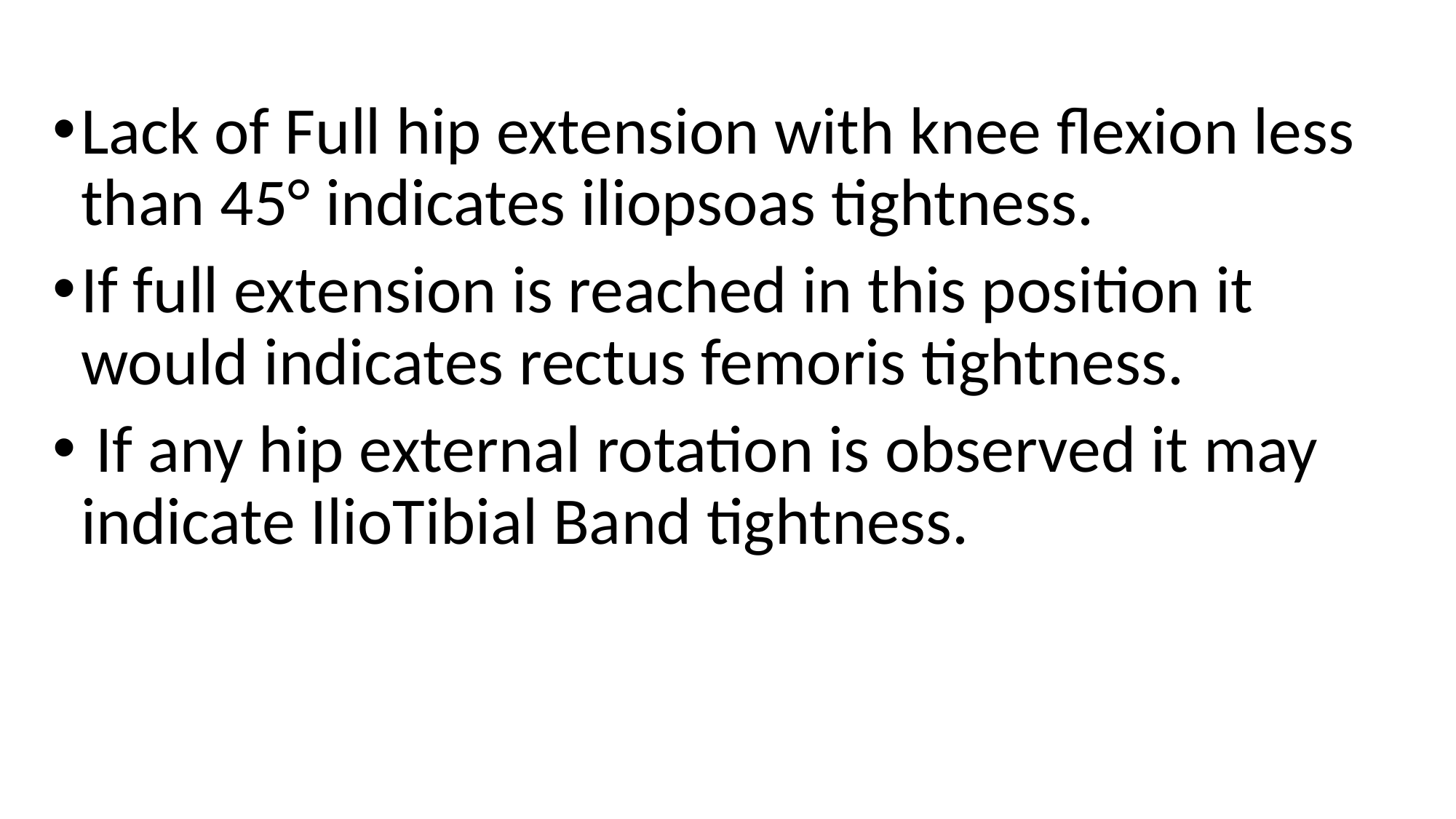

Lack of Full hip extension with knee flexion less than 45° indicates iliopsoas tightness.
If full extension is reached in this position it would indicates rectus femoris tightness.
 If any hip external rotation is observed it may indicate IlioTibial Band tightness.